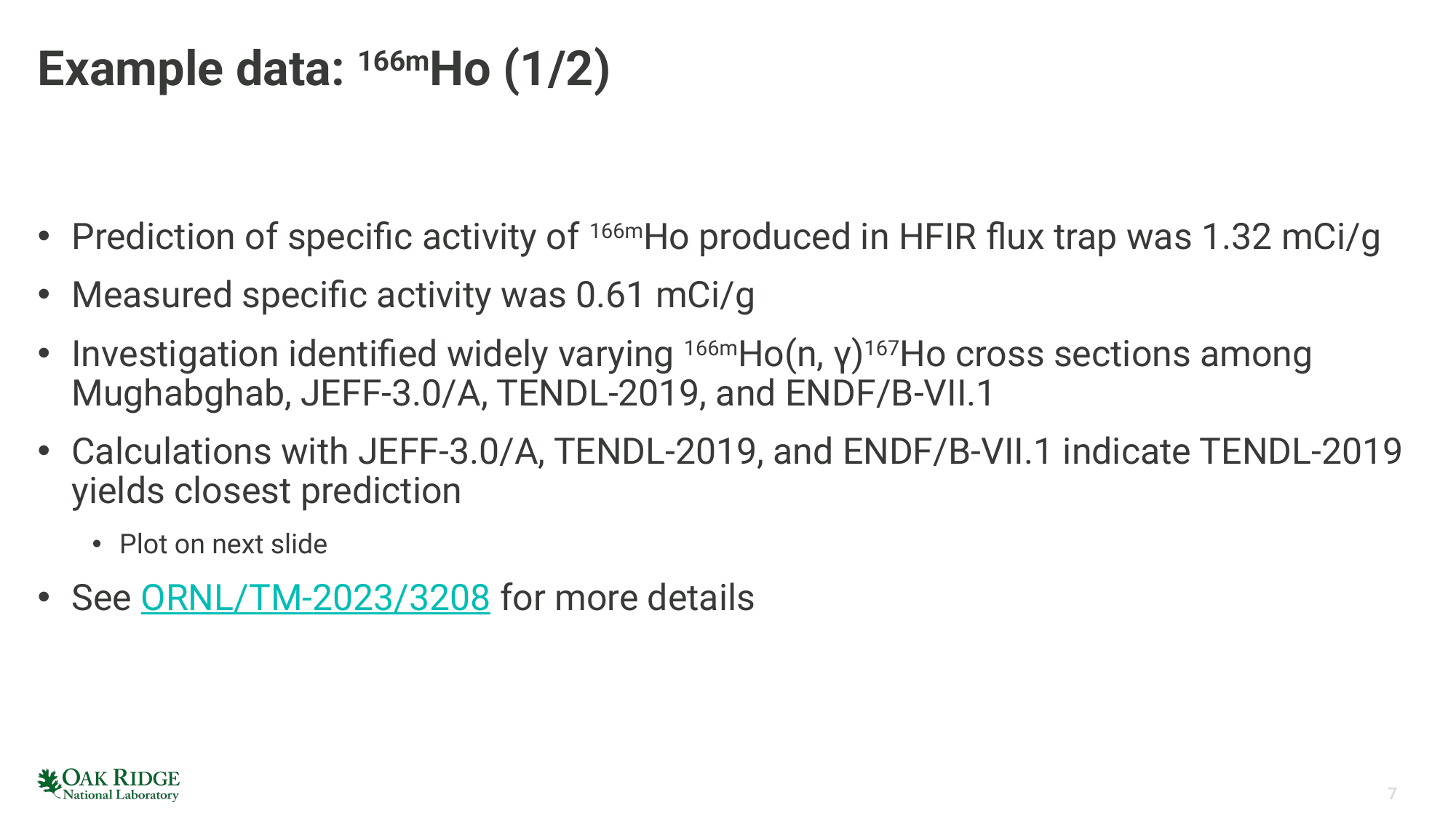

# Example data: 166mHo (1/2)
Prediction of specific activity of 166mHo produced in HFIR flux trap was 1.32 mCi/g
Measured specific activity was 0.61 mCi/g
Investigation identified widely varying 166mHo(n, γ)167Ho cross sections among Mughabghab, JEFF-3.0/A, TENDL-2019, and ENDF/B-VII.1
Calculations with JEFF-3.0/A, TENDL-2019, and ENDF/B-VII.1 indicate TENDL-2019 yields closest prediction
Plot on next slide
See ORNL/TM-2023/3208 for more details